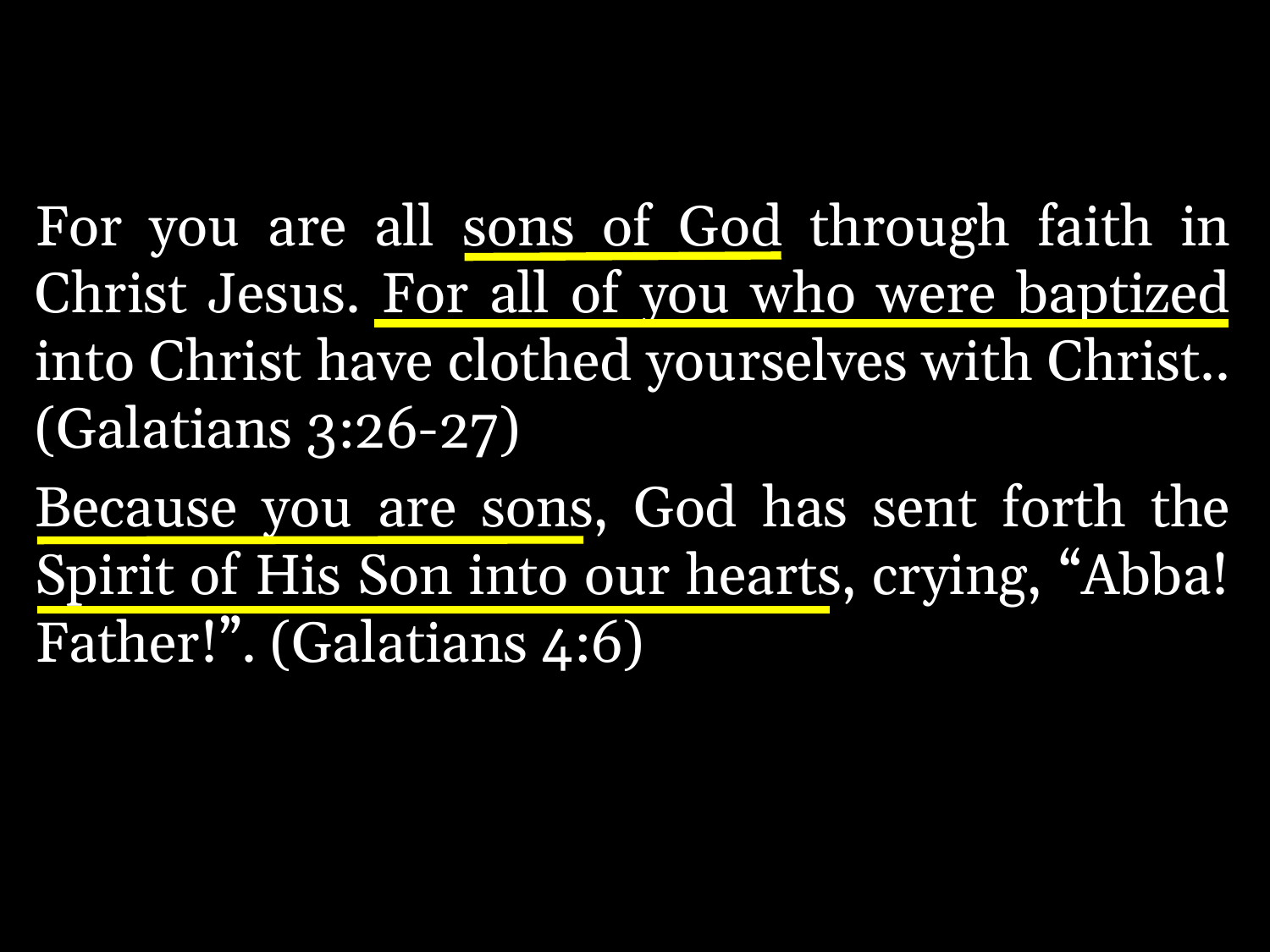

For you are all sons of God through faith in Christ Jesus. For all of you who were baptized into Christ have clothed yourselves with Christ.. (Galatians 3:26-27)
Because you are sons, God has sent forth the Spirit of His Son into our hearts, crying, “Abba! Father!”. (Galatians 4:6)